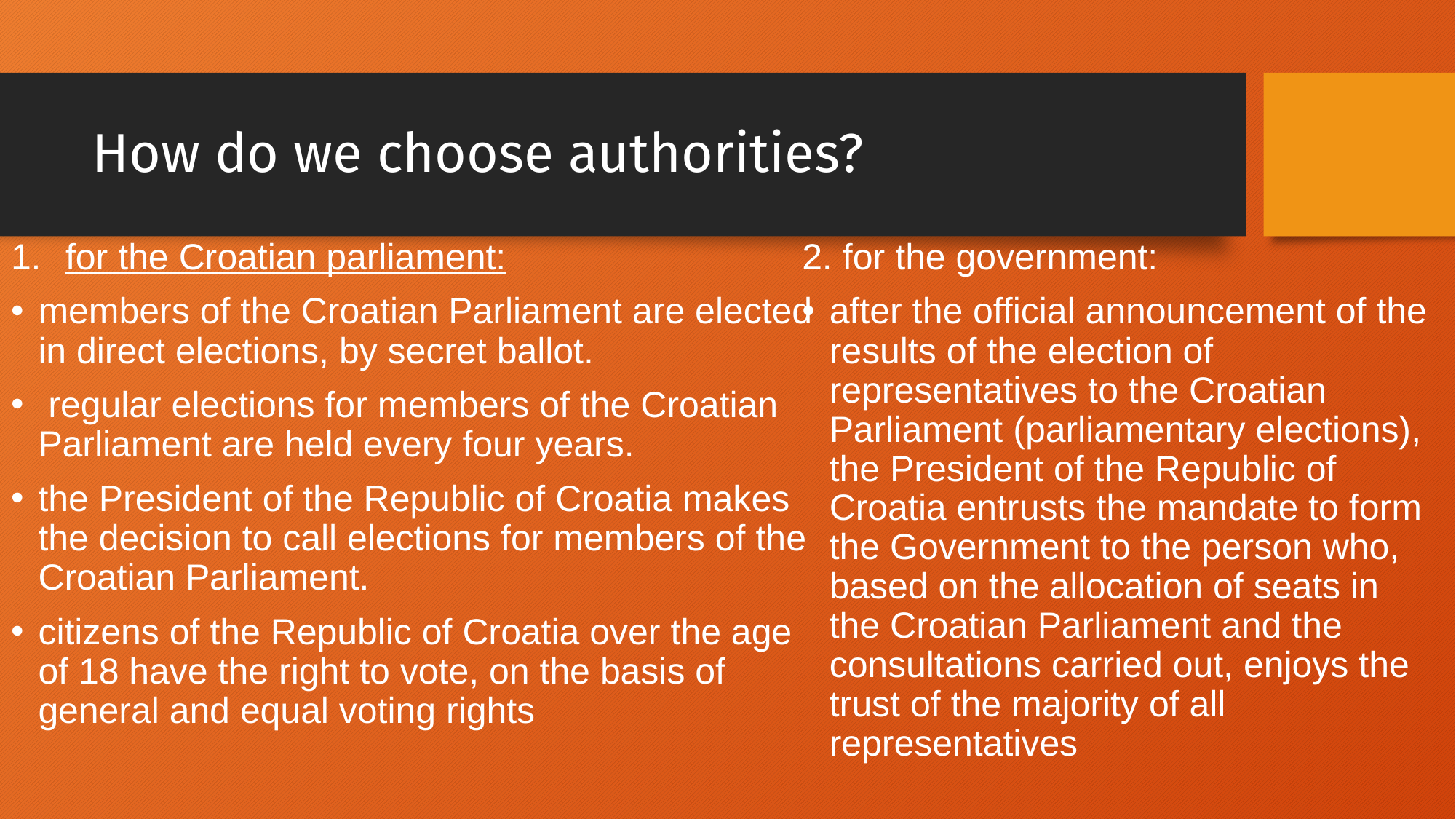

# How do we choose authorities?
for the Croatian parliament:
members of the Croatian Parliament are elected in direct elections, by secret ballot.
 regular elections for members of the Croatian Parliament are held every four years.
the President of the Republic of Croatia makes the decision to call elections for members of the Croatian Parliament.
citizens of the Republic of Croatia over the age of 18 have the right to vote, on the basis of general and equal voting rights

2. for the government:
after the official announcement of the results of the election of representatives to the Croatian Parliament (parliamentary elections), the President of the Republic of Croatia entrusts the mandate to form the Government to the person who, based on the allocation of seats in the Croatian Parliament and the consultations carried out, enjoys the trust of the majority of all representatives